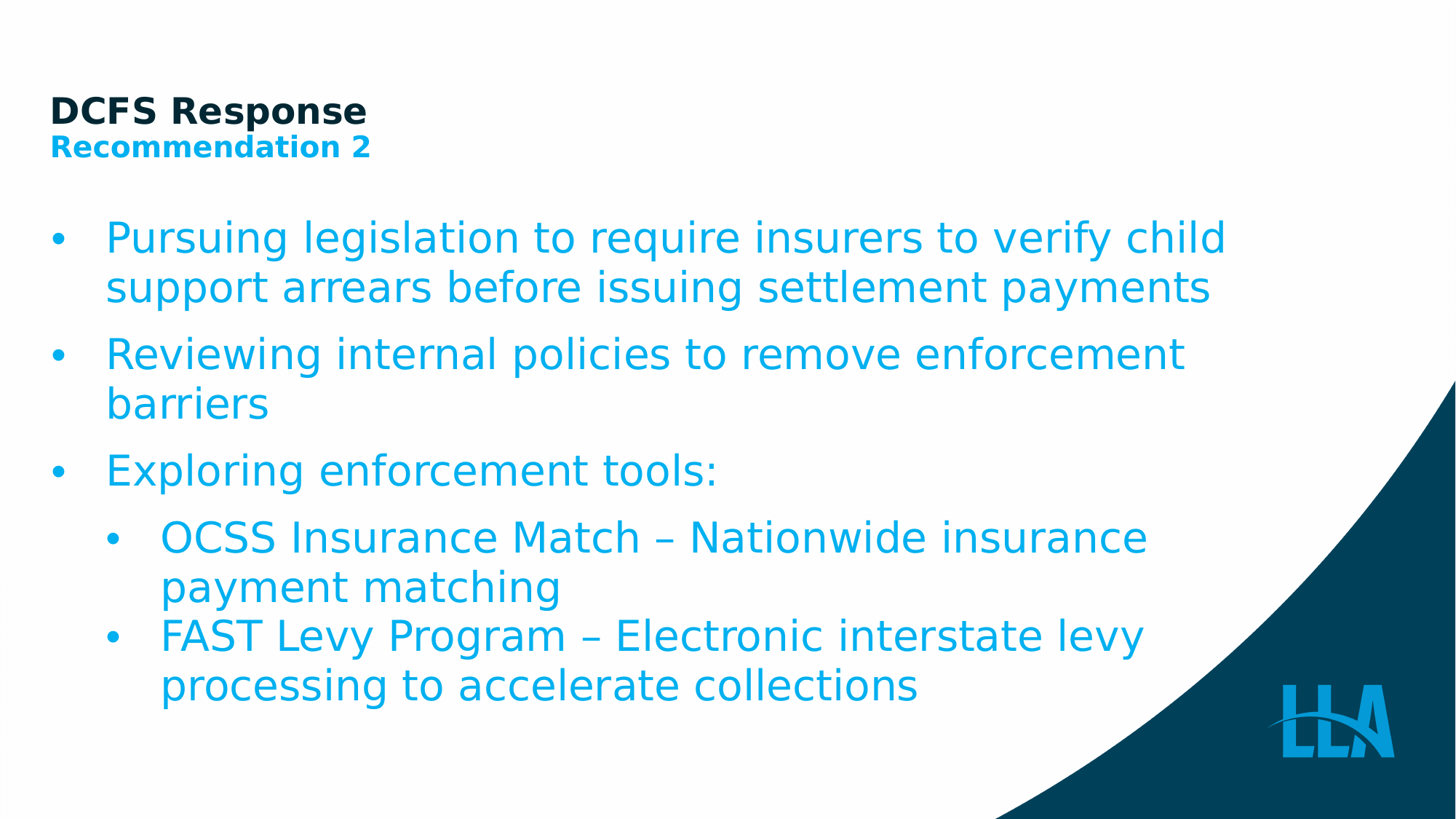

# DCFS Response Recommendation 2
| Pursuing legislation to require insurers to verify child support arrears before issuing settlement payments Reviewing internal policies to remove enforcement barriers Exploring enforcement tools: OCSS Insurance Match – Nationwide insurance payment matching FAST Levy Program – Electronic interstate levy processing to accelerate collections |
| --- |